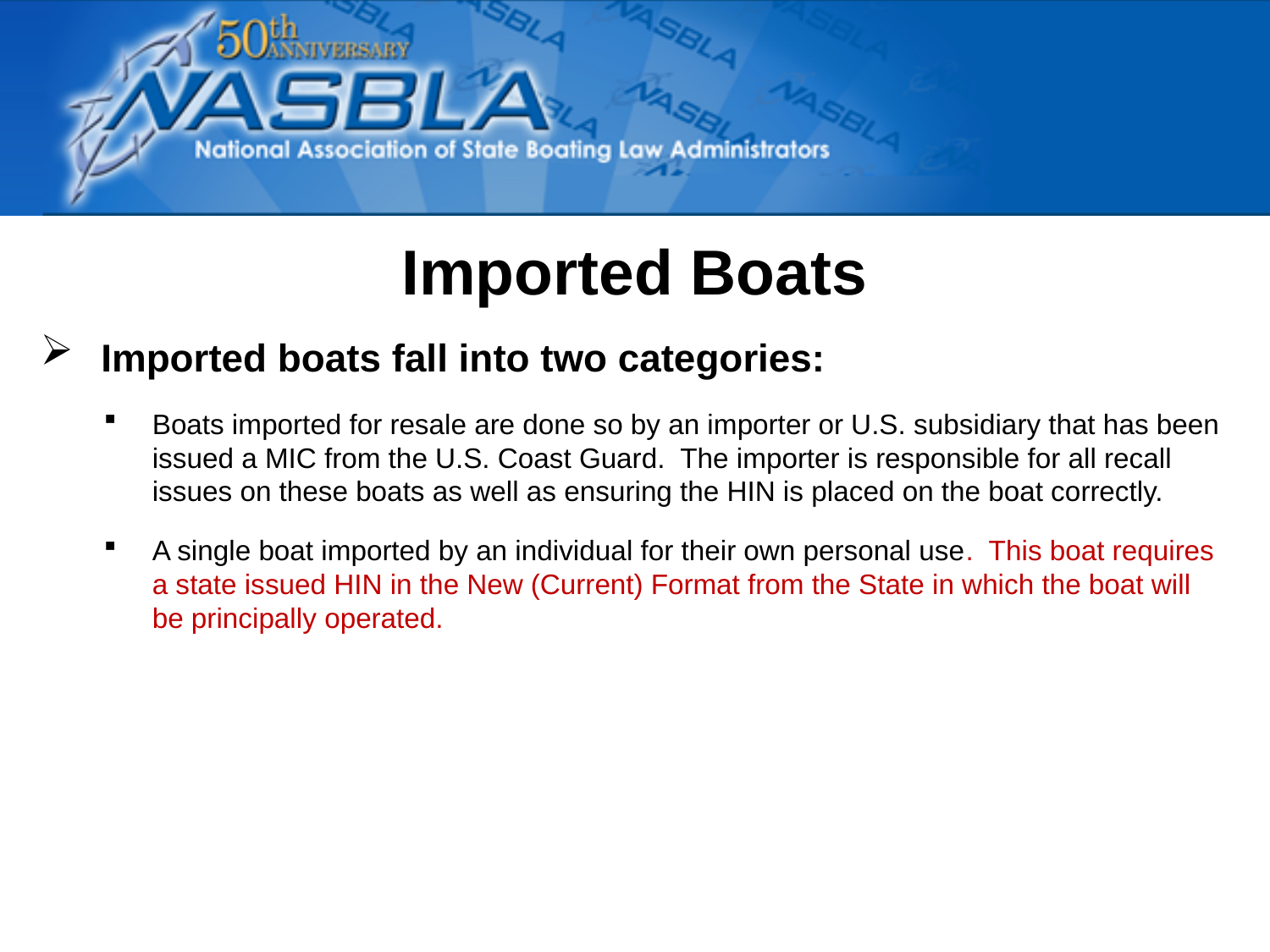

Imported Boats
 Imported boats fall into two categories:
Boats imported for resale are done so by an importer or U.S. subsidiary that has been issued a MIC from the U.S. Coast Guard.  The importer is responsible for all recall issues on these boats as well as ensuring the HIN is placed on the boat correctly.
A single boat imported by an individual for their own personal use.  This boat requires a state issued HIN in the New (Current) Format from the State in which the boat will be principally operated.